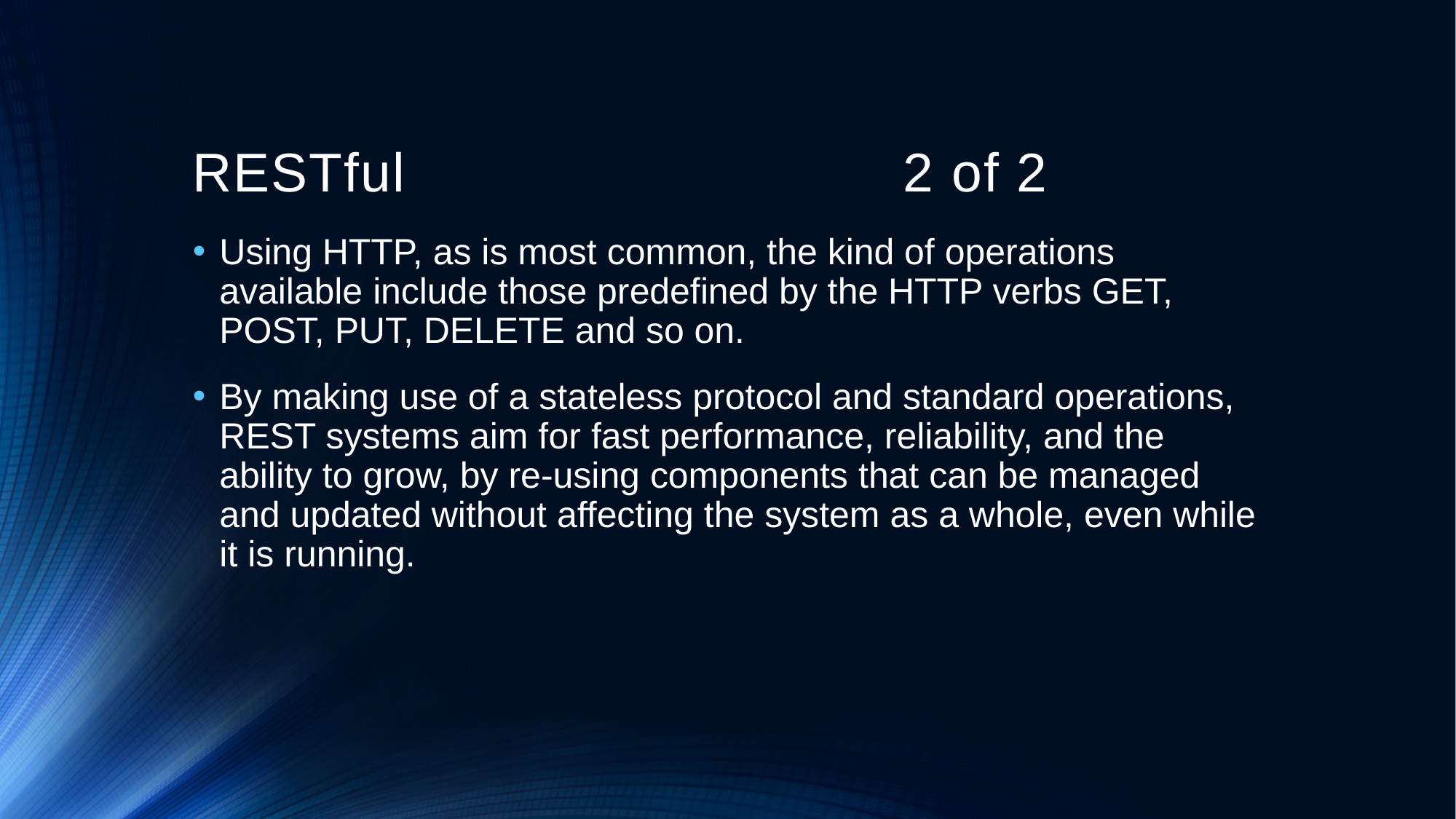

# RESTful                              2 of 2
Using HTTP, as is most common, the kind of operations available include those predefined by the HTTP verbs GET, POST, PUT, DELETE and so on.
By making use of a stateless protocol and standard operations, REST systems aim for fast performance, reliability, and the ability to grow, by re-using components that can be managed and updated without affecting the system as a whole, even while it is running.